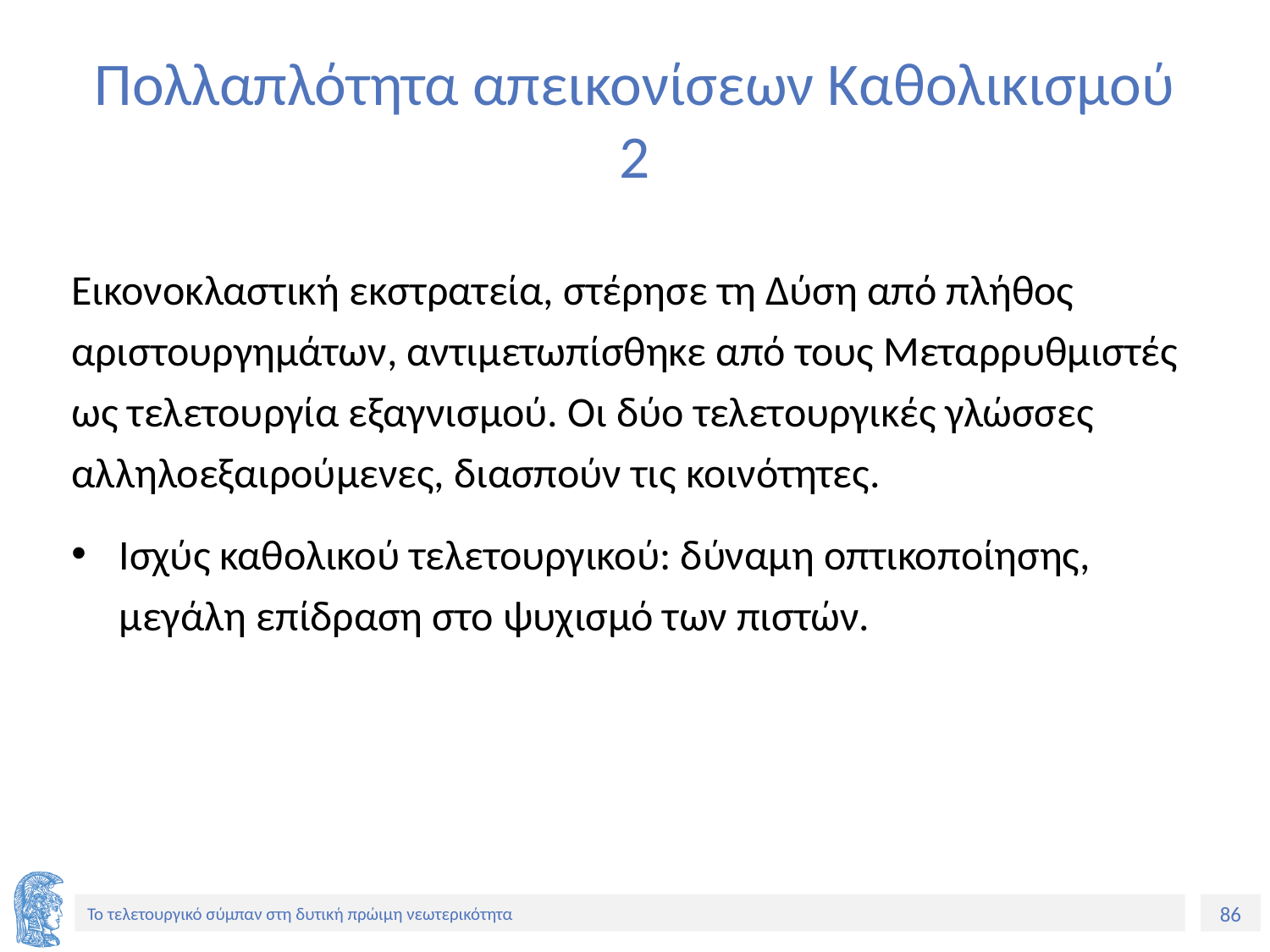

# Πολλαπλότητα απεικονίσεων Καθολικισμού 2
Εικονοκλαστική εκστρατεία, στέρησε τη Δύση από πλήθος αριστουργημάτων, αντιμετωπίσθηκε από τους Μεταρρυθμιστές ως τελετουργία εξαγνισμού. Οι δύο τελετουργικές γλώσσες αλληλοεξαιρούμενες, διασπούν τις κοινότητες.
Ισχύς καθολικού τελετουργικού: δύναμη οπτικοποίησης, μεγάλη επίδραση στο ψυχισμό των πιστών.